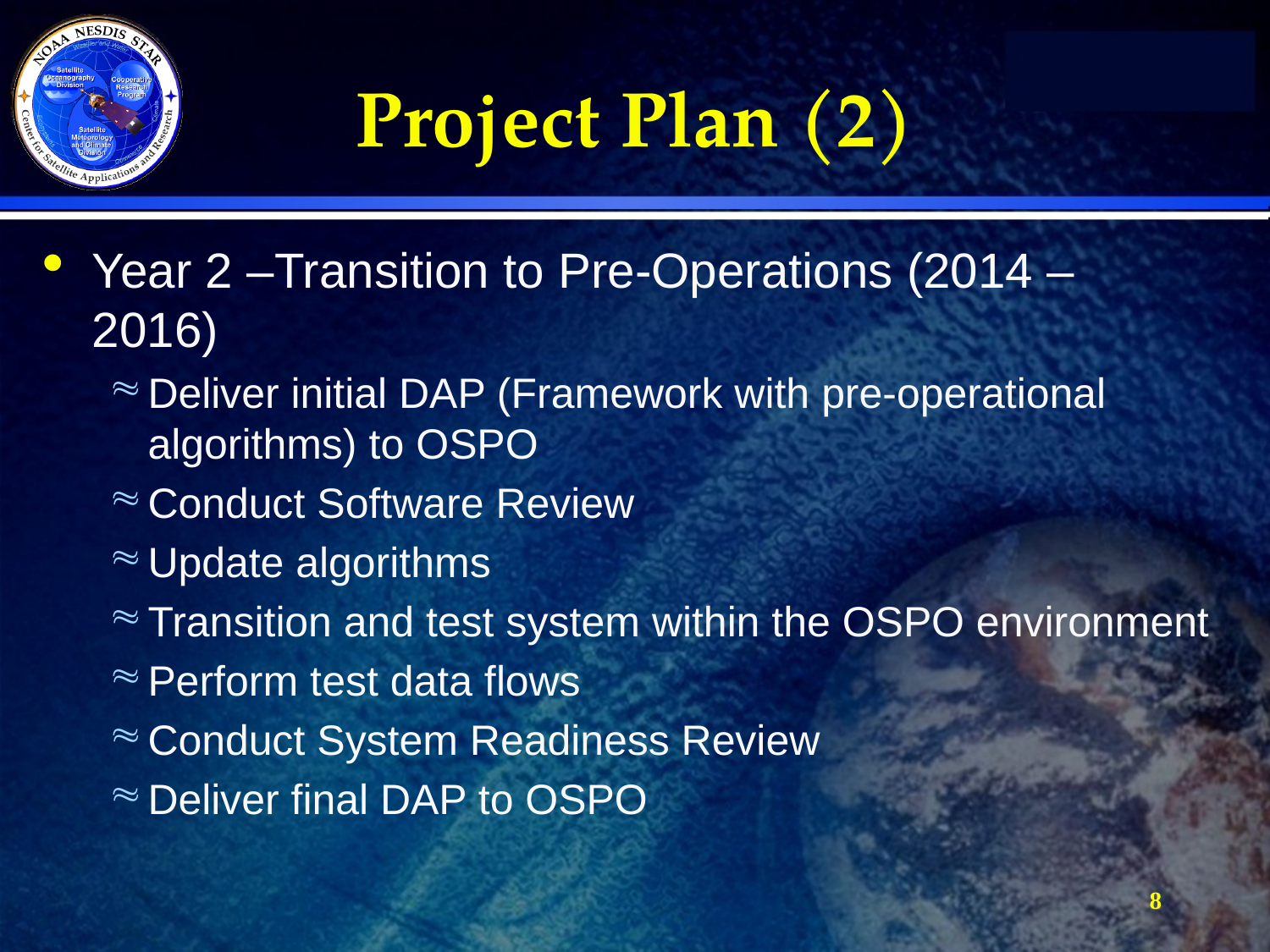

# Project Plan (2)
Year 2 –Transition to Pre-Operations (2014 – 2016)
Deliver initial DAP (Framework with pre-operational algorithms) to OSPO
Conduct Software Review
Update algorithms
Transition and test system within the OSPO environment
Perform test data flows
Conduct System Readiness Review
Deliver final DAP to OSPO
8